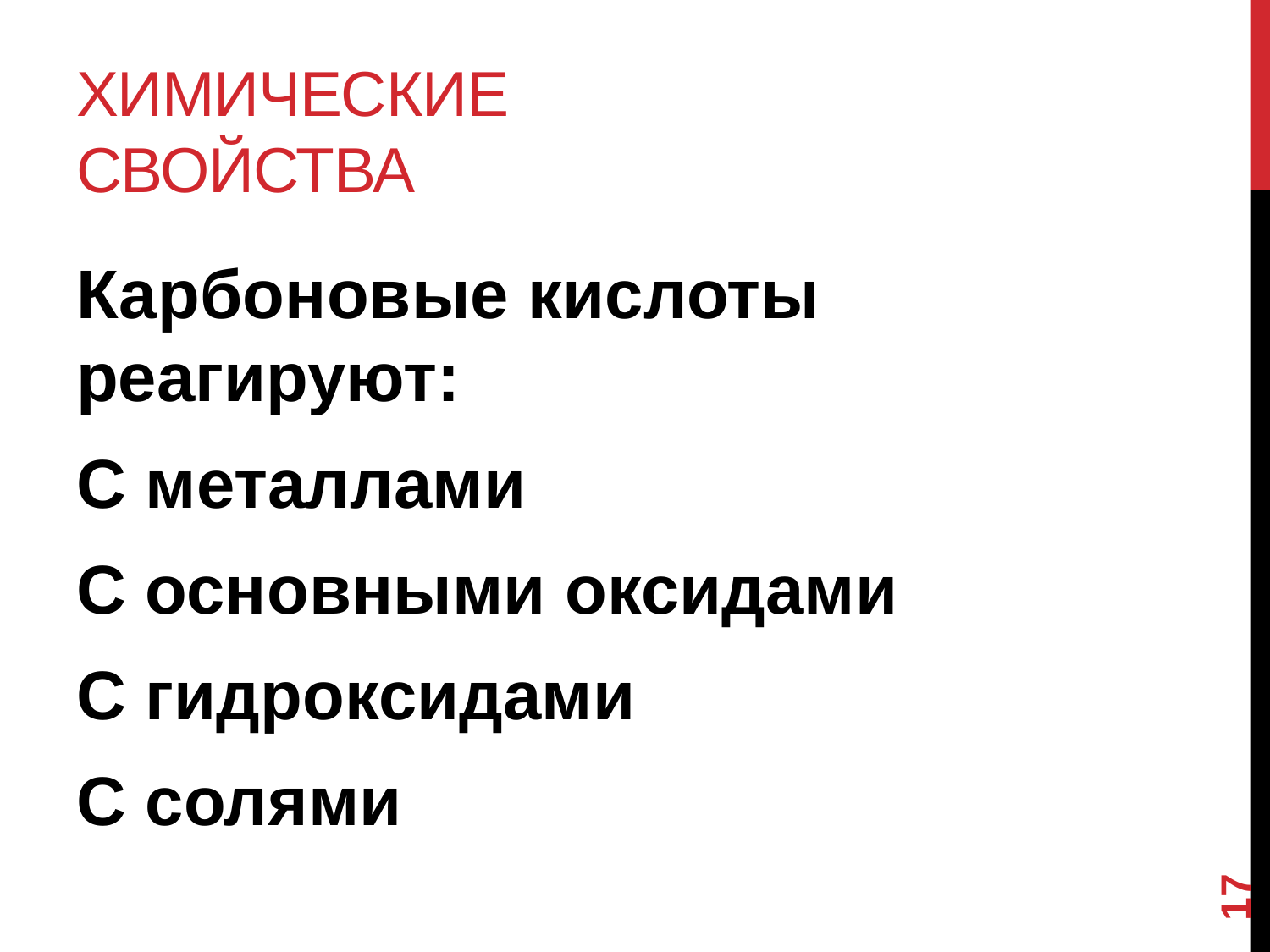

# Химические свойства
Карбоновые кислоты реагируют:
С металлами
С основными оксидами
С гидроксидами
С солями

17